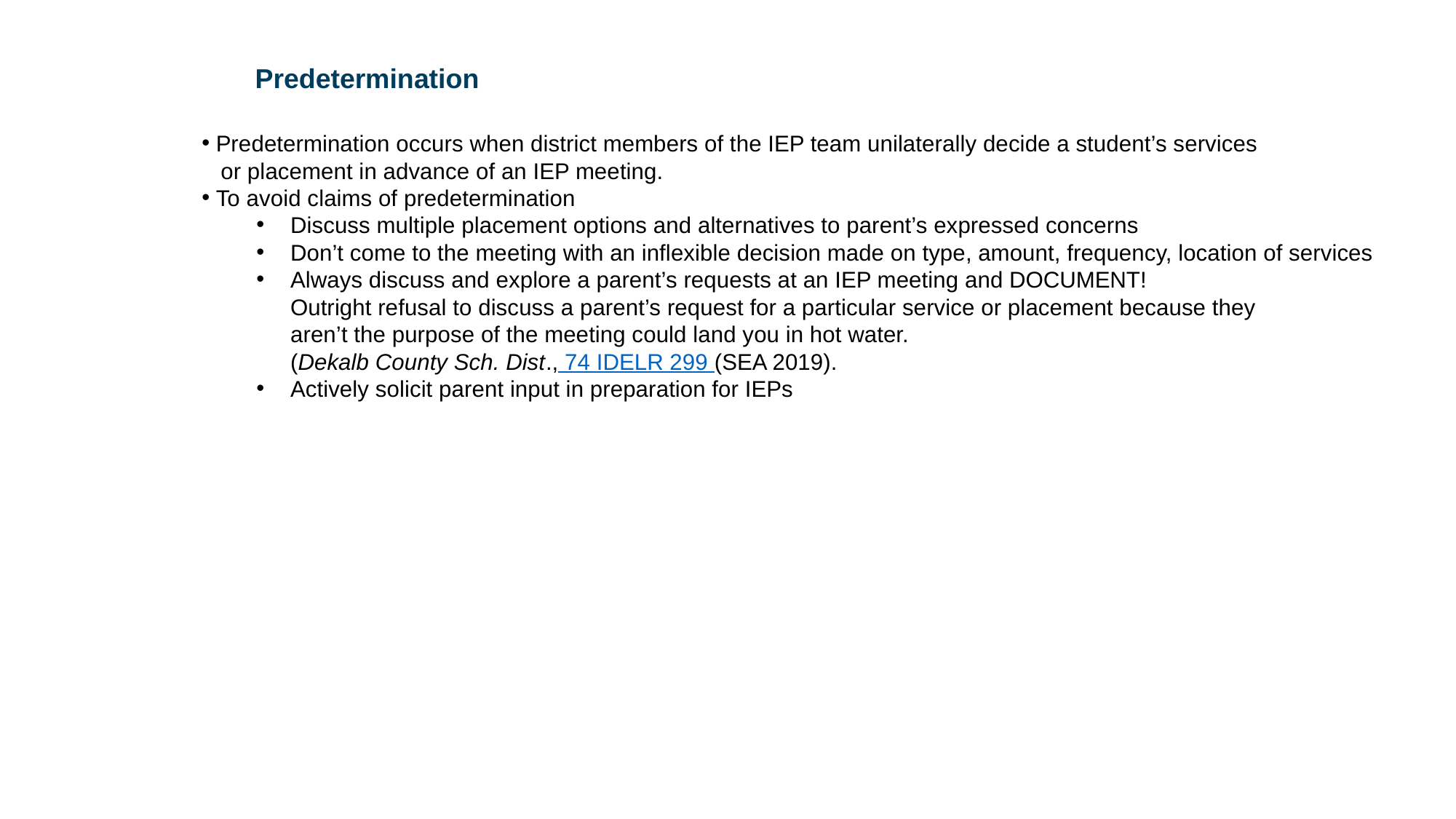

Predetermination

 Predetermination occurs when district members of the IEP team unilaterally decide a student’s services
   or placement in advance of an IEP meeting.
 To avoid claims of predetermination
Discuss multiple placement options and alternatives to parent’s expressed concerns
Don’t come to the meeting with an inflexible decision made on type, amount, frequency, location of services
Always discuss and explore a parent’s requests at an IEP meeting and DOCUMENT!
Outright refusal to discuss a parent’s request for a particular service or placement because they
aren’t the purpose of the meeting could land you in hot water. 
(Dekalb County Sch. Dist., 74 IDELR 299 (SEA 2019).
Actively solicit parent input in preparation for IEPs